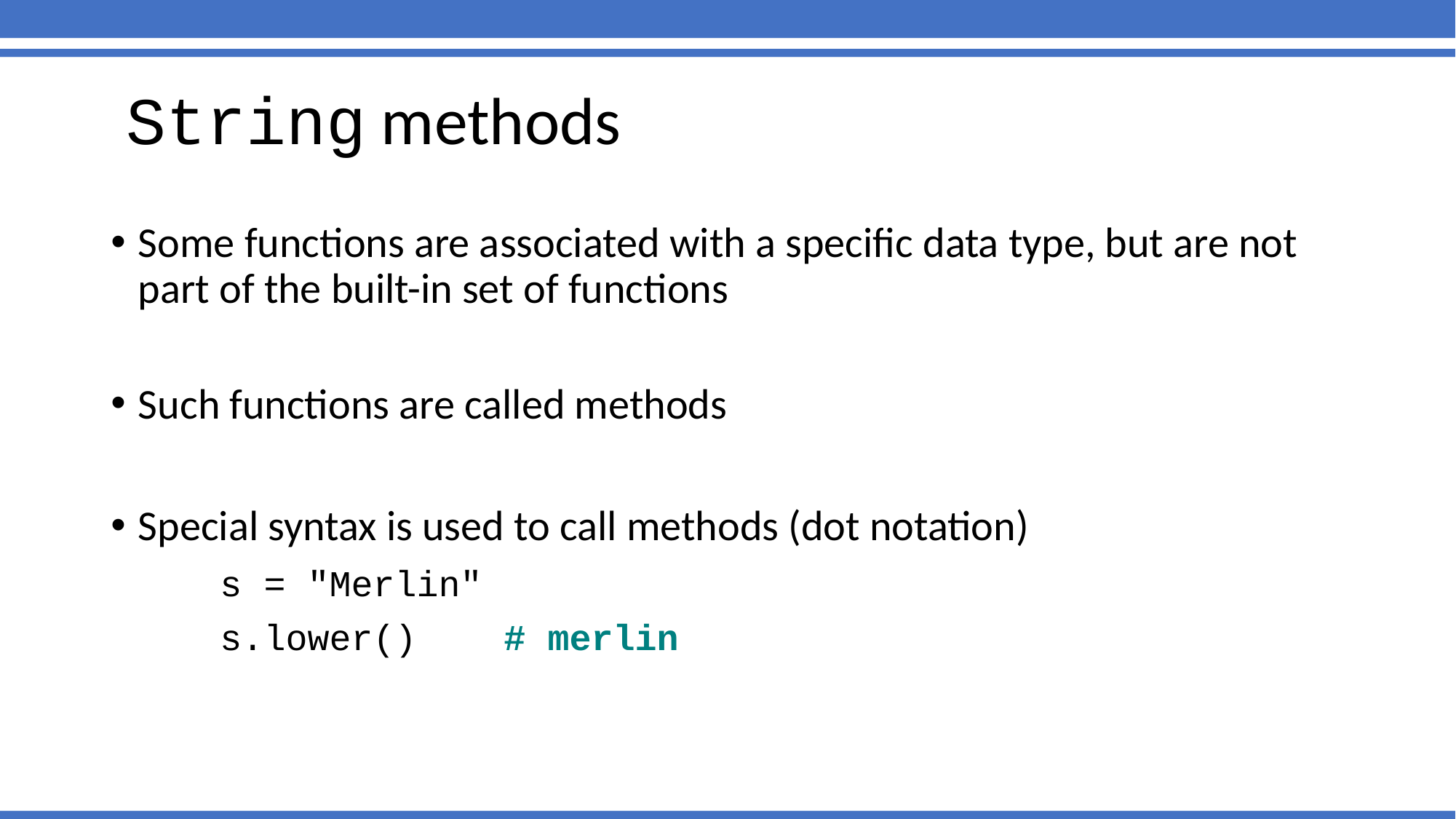

String methods
Some functions are associated with a specific data type, but are not part of the built-in set of functions

Such functions are called methods

Special syntax is used to call methods (dot notation)
	s = "Merlin"
	s.lower()    # merlin